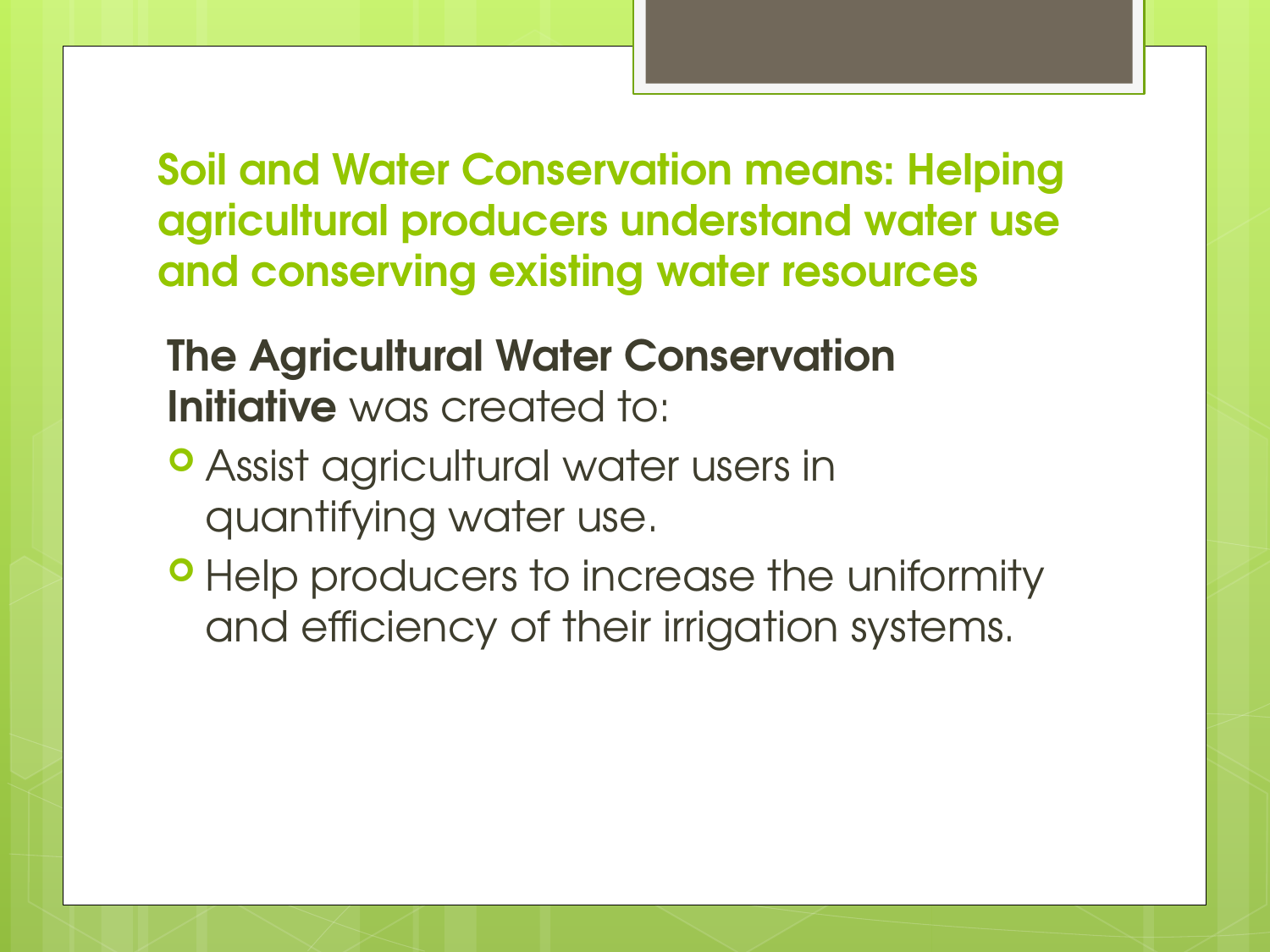

# Soil and Water Conservation means: Helping agricultural producers understand water use and conserving existing water resources
The Agricultural Water Conservation Initiative was created to:
Assist agricultural water users in quantifying water use.
Help producers to increase the uniformity and efficiency of their irrigation systems.